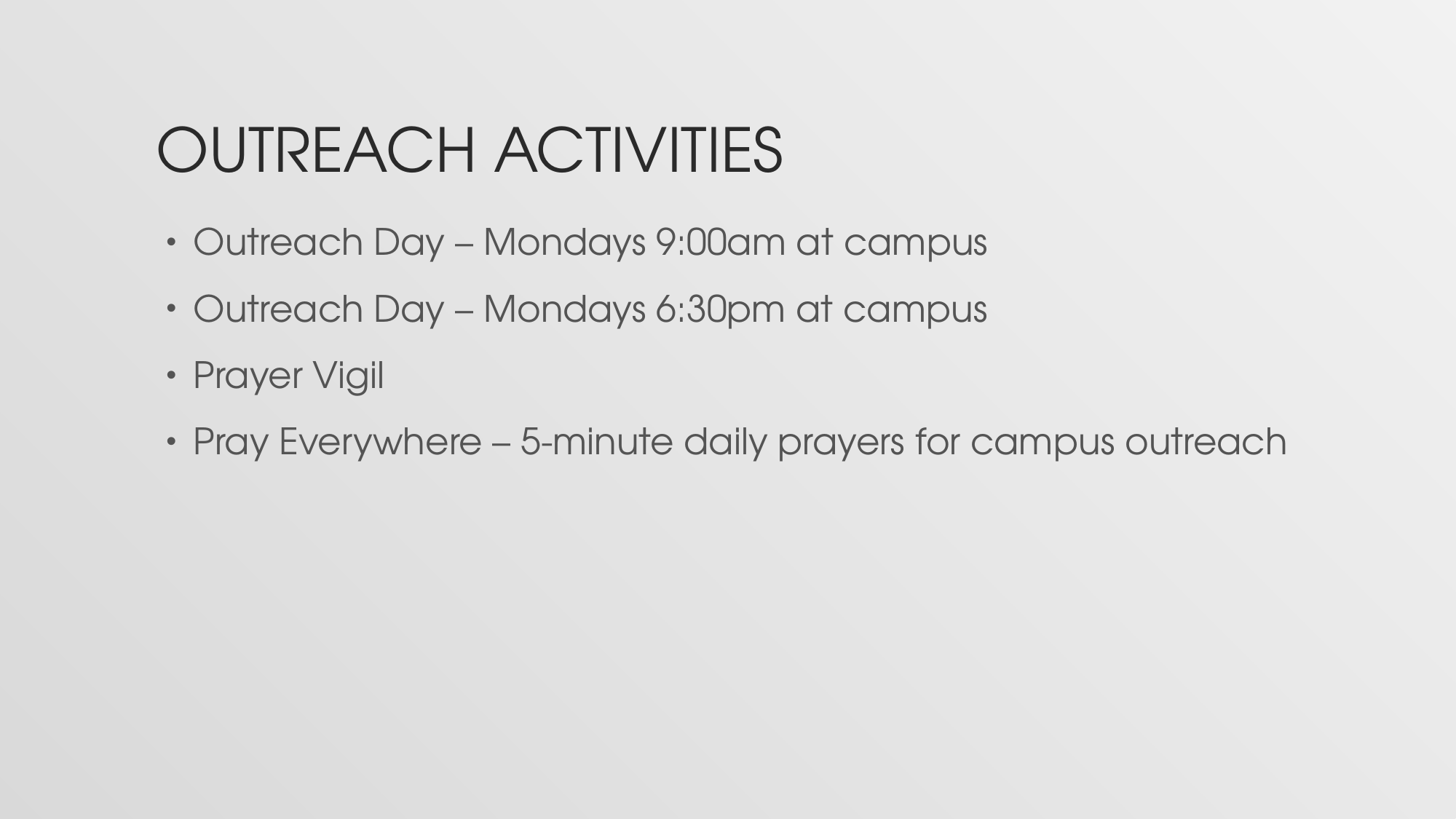

# Outreach activities
Outreach Day – Mondays 9:00am at campus
Outreach Day – Mondays 6:30pm at campus
Prayer Vigil
Pray Everywhere – 5-minute daily prayers for campus outreach